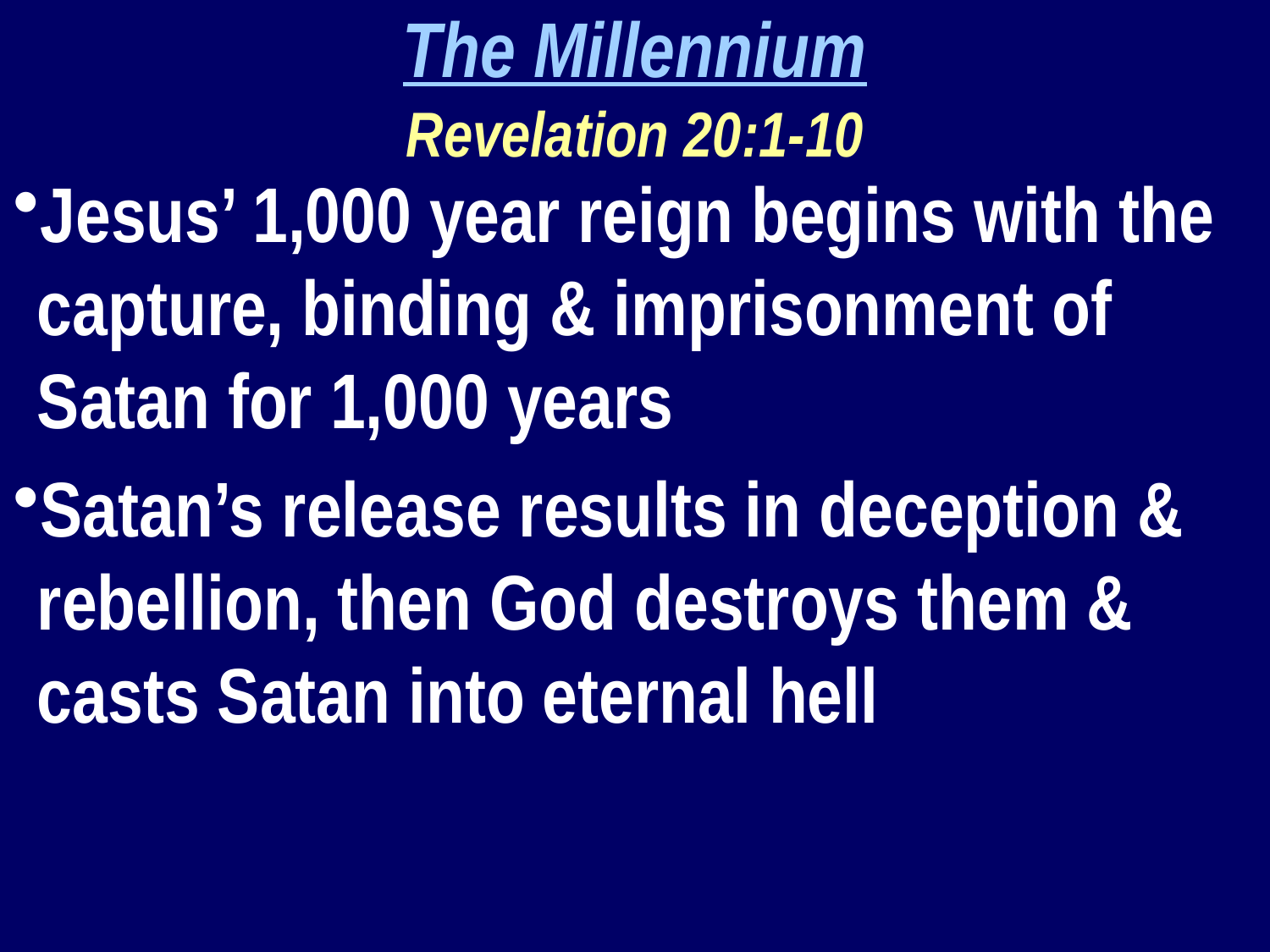

The Millennium
Revelation 20:1-10
Jesus’ 1,000 year reign begins with the capture, binding & imprisonment of Satan for 1,000 years
Satan’s release results in deception & rebellion, then God destroys them & casts Satan into eternal hell